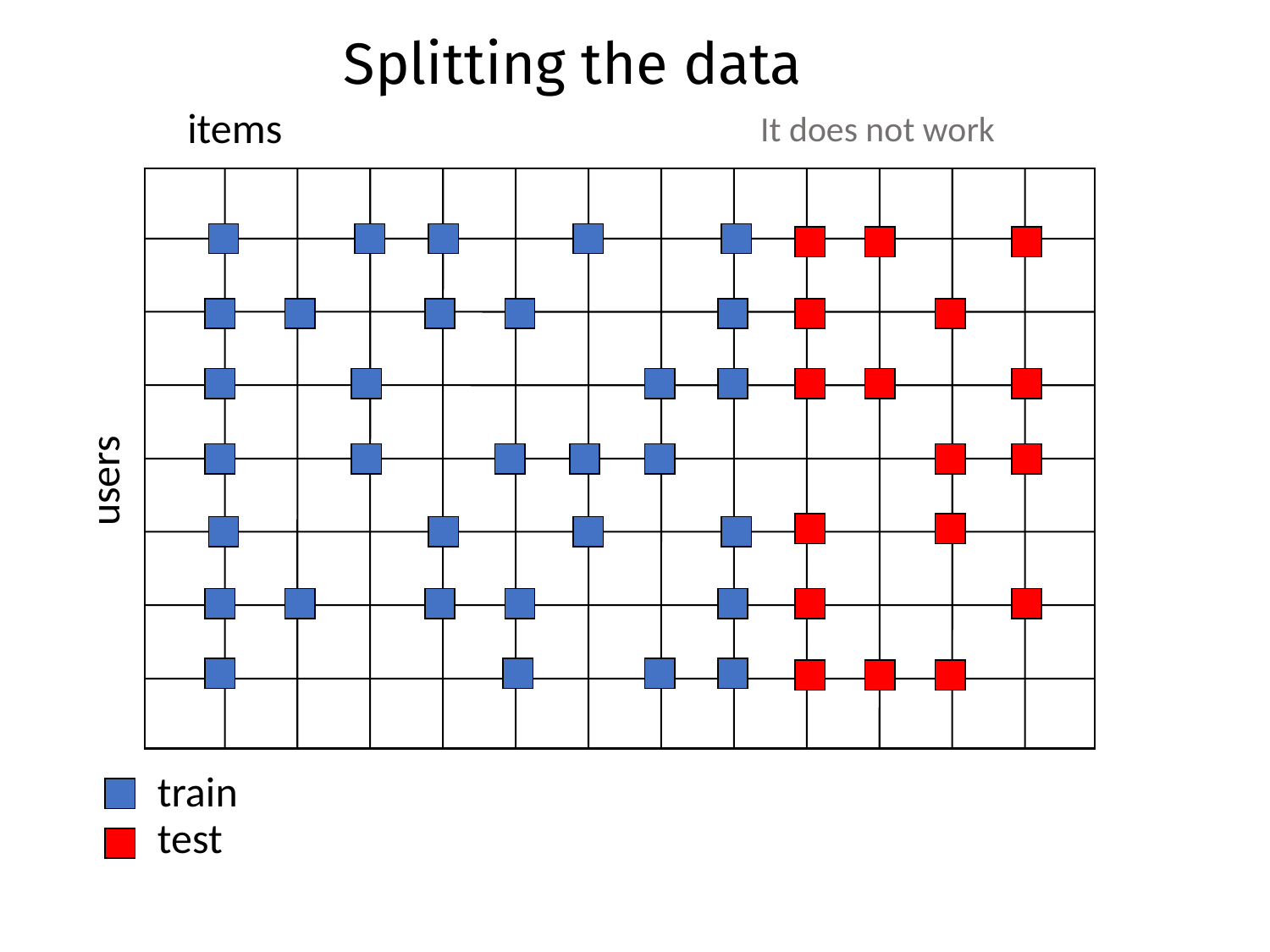

# Splitting the data
items
It does not work

users

train

test